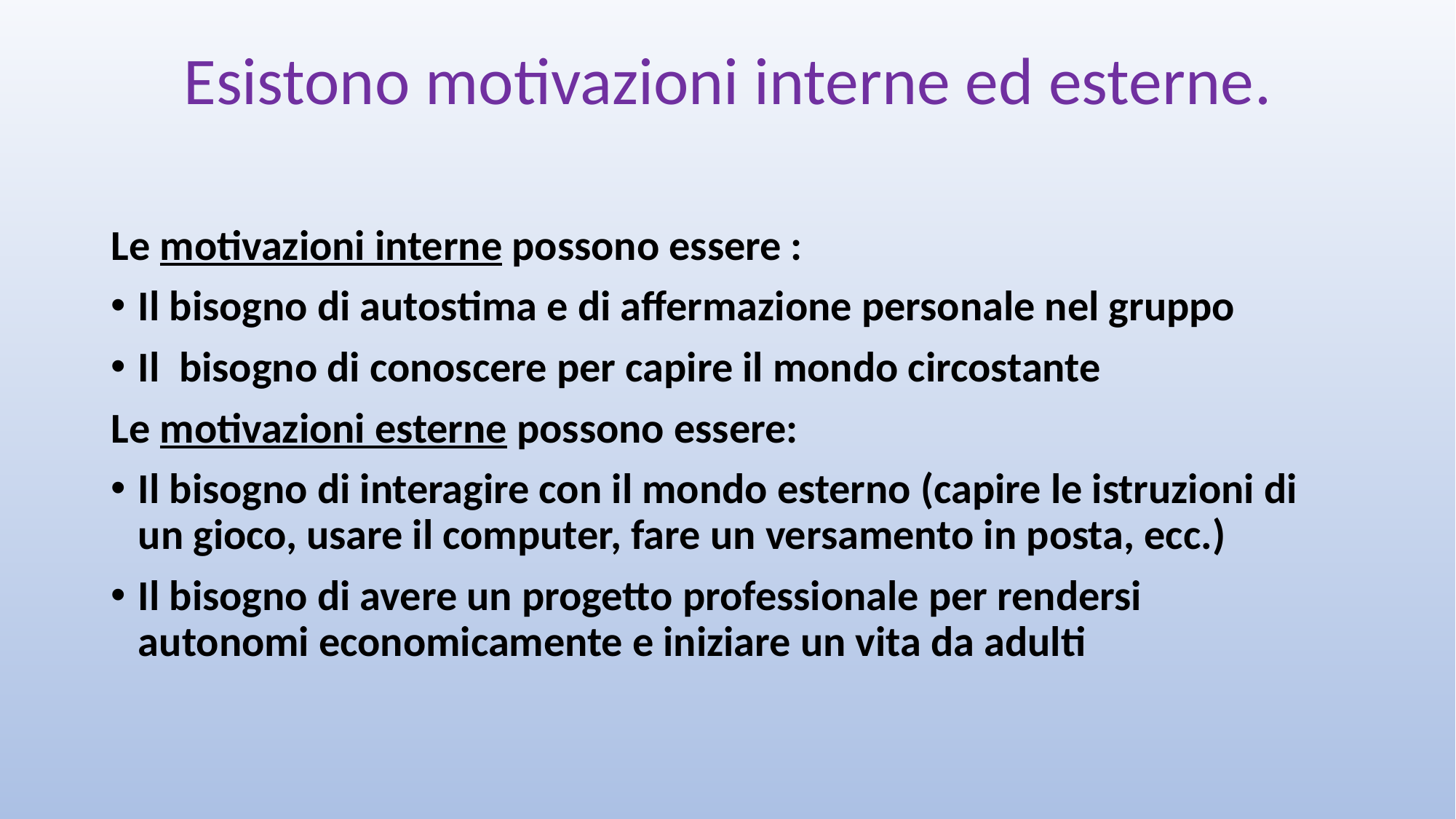

# Esistono motivazioni interne ed esterne.
Le motivazioni interne possono essere :
Il bisogno di autostima e di affermazione personale nel gruppo
Il  bisogno di conoscere per capire il mondo circostante
Le motivazioni esterne possono essere:
Il bisogno di interagire con il mondo esterno (capire le istruzioni di un gioco, usare il computer, fare un versamento in posta, ecc.)
Il bisogno di avere un progetto professionale per rendersi autonomi economicamente e iniziare un vita da adulti